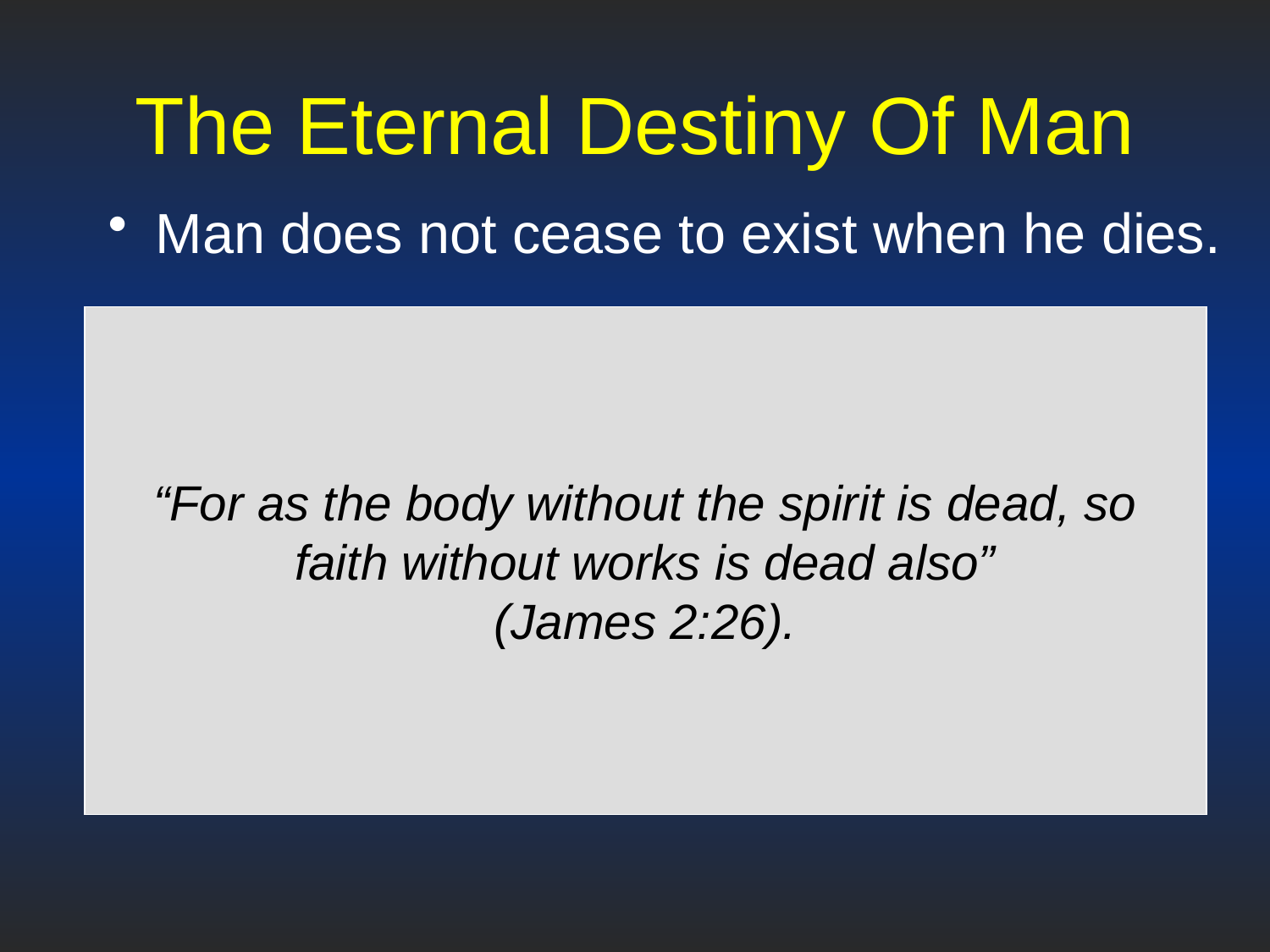

# The Eternal Destiny Of Man
Man does not cease to exist when he dies.
“For as the body without the spirit is dead, so
faith without works is dead also”
(James 2:26).